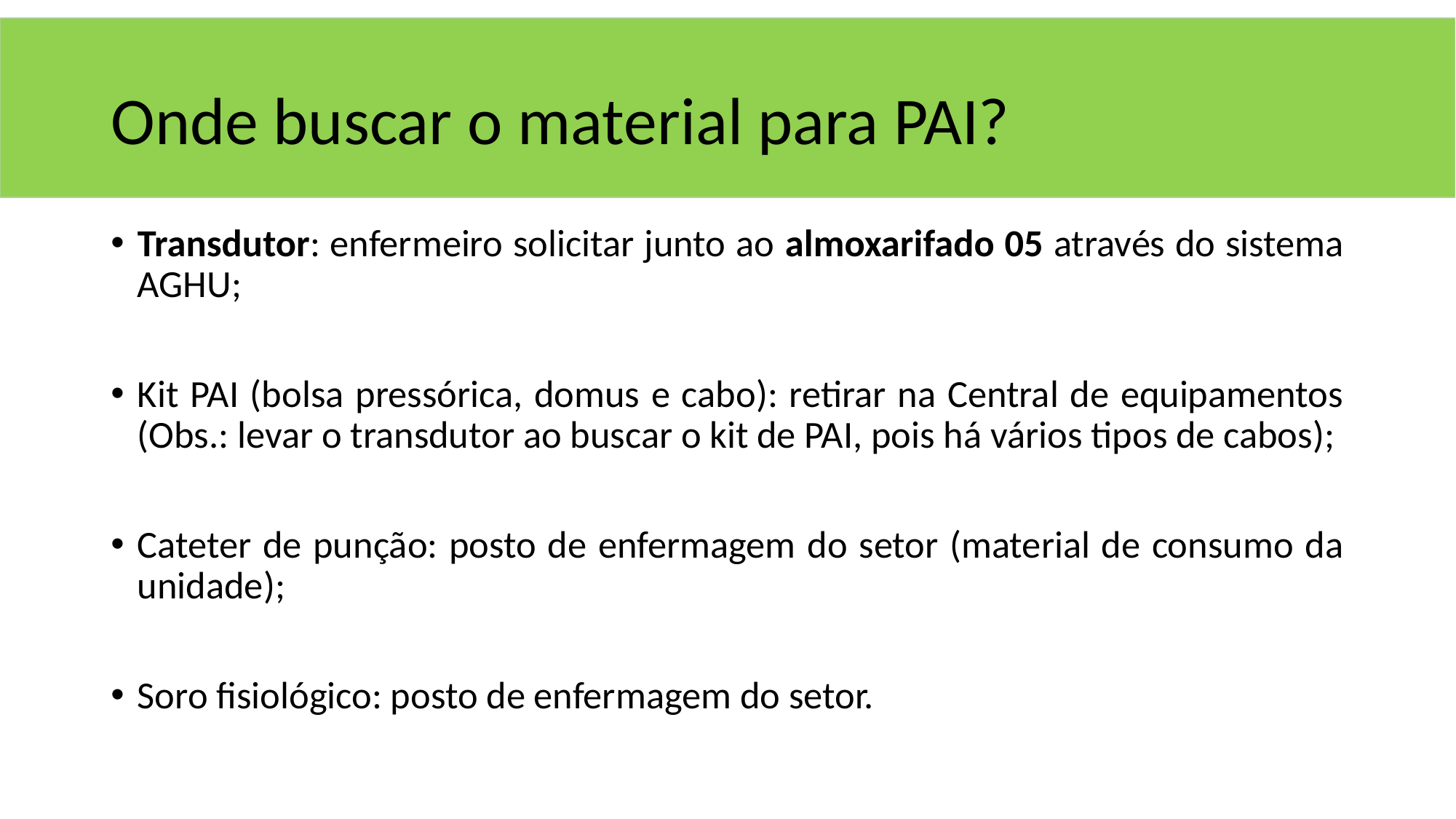

# Onde buscar o material para PAI?
Transdutor: enfermeiro solicitar junto ao almoxarifado 05 através do sistema AGHU;

Kit PAI (bolsa pressórica, domus e cabo): retirar na Central de equipamentos (Obs.: levar o transdutor ao buscar o kit de PAI, pois há vários tipos de cabos);

Cateter de punção: posto de enfermagem do setor (material de consumo da unidade);

Soro fisiológico: posto de enfermagem do setor.